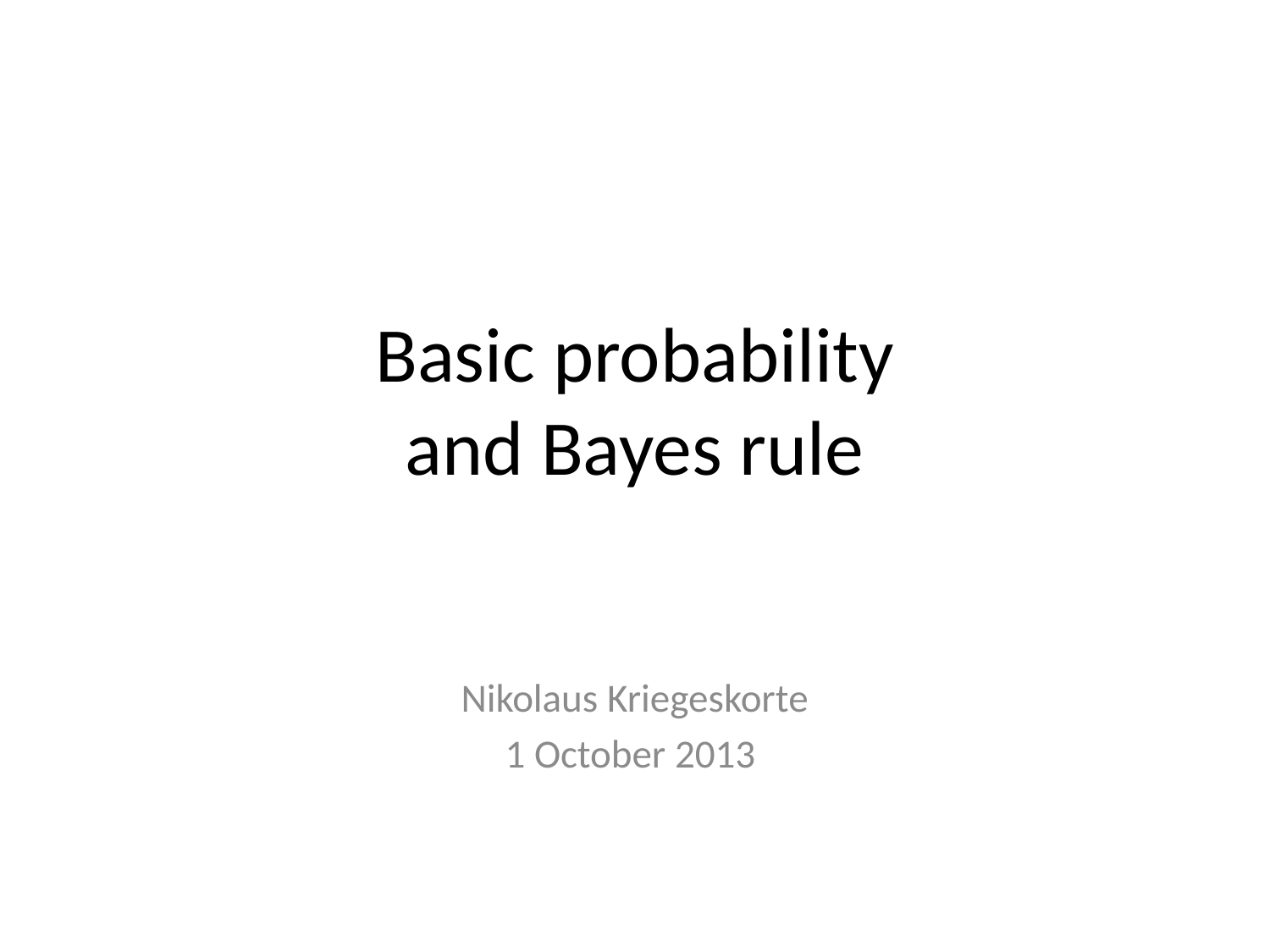

# Basic probability and Bayes rule
Nikolaus Kriegeskorte
1 October 2013